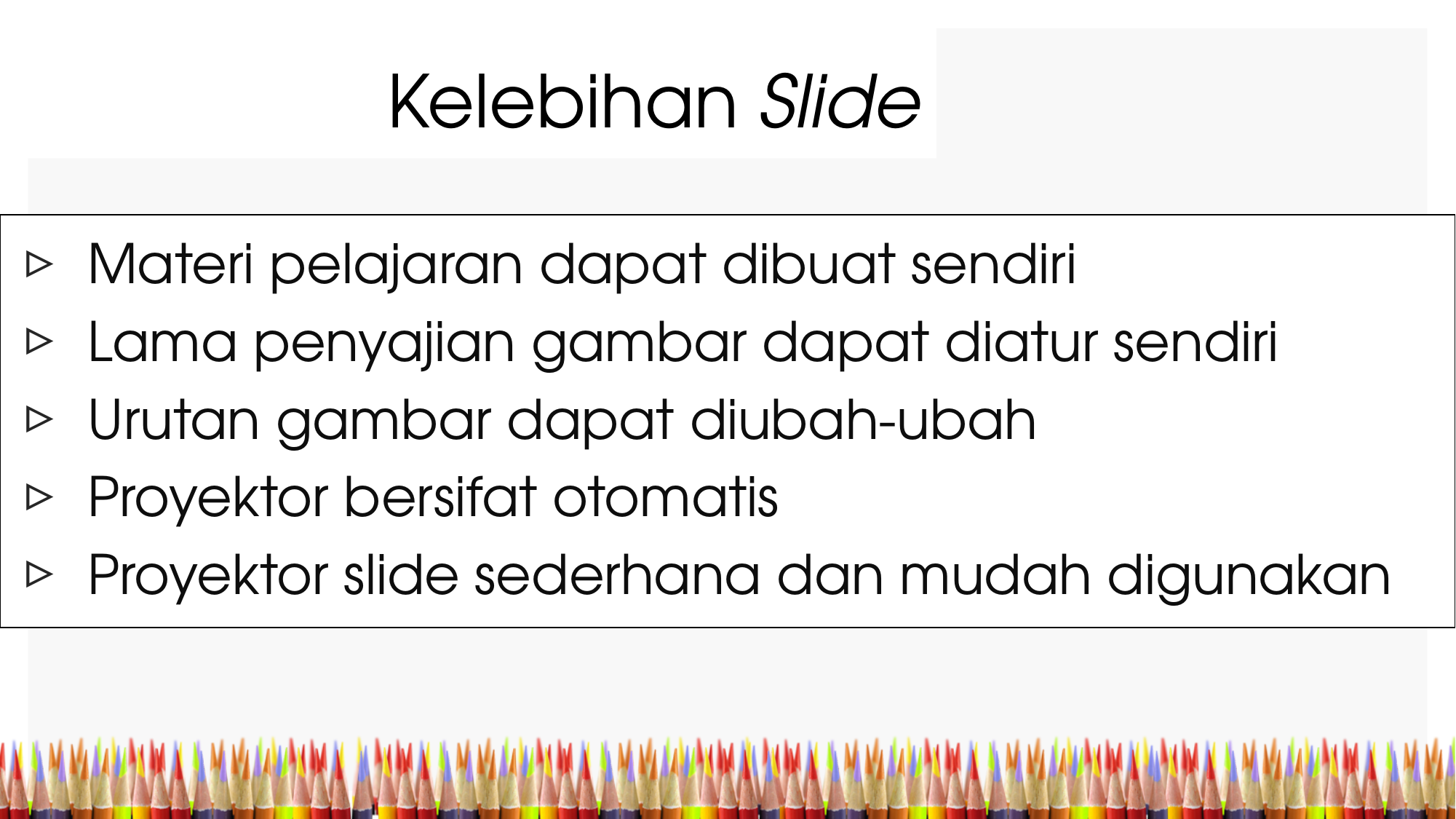

Kelebihan Slide

Materi pelajaran dapat dibuat sendiri
Lama penyajian gambar dapat diatur sendiri
Urutan gambar dapat diubah-ubah
Proyektor bersifat otomatis
Proyektor slide sederhana dan mudah digunakan